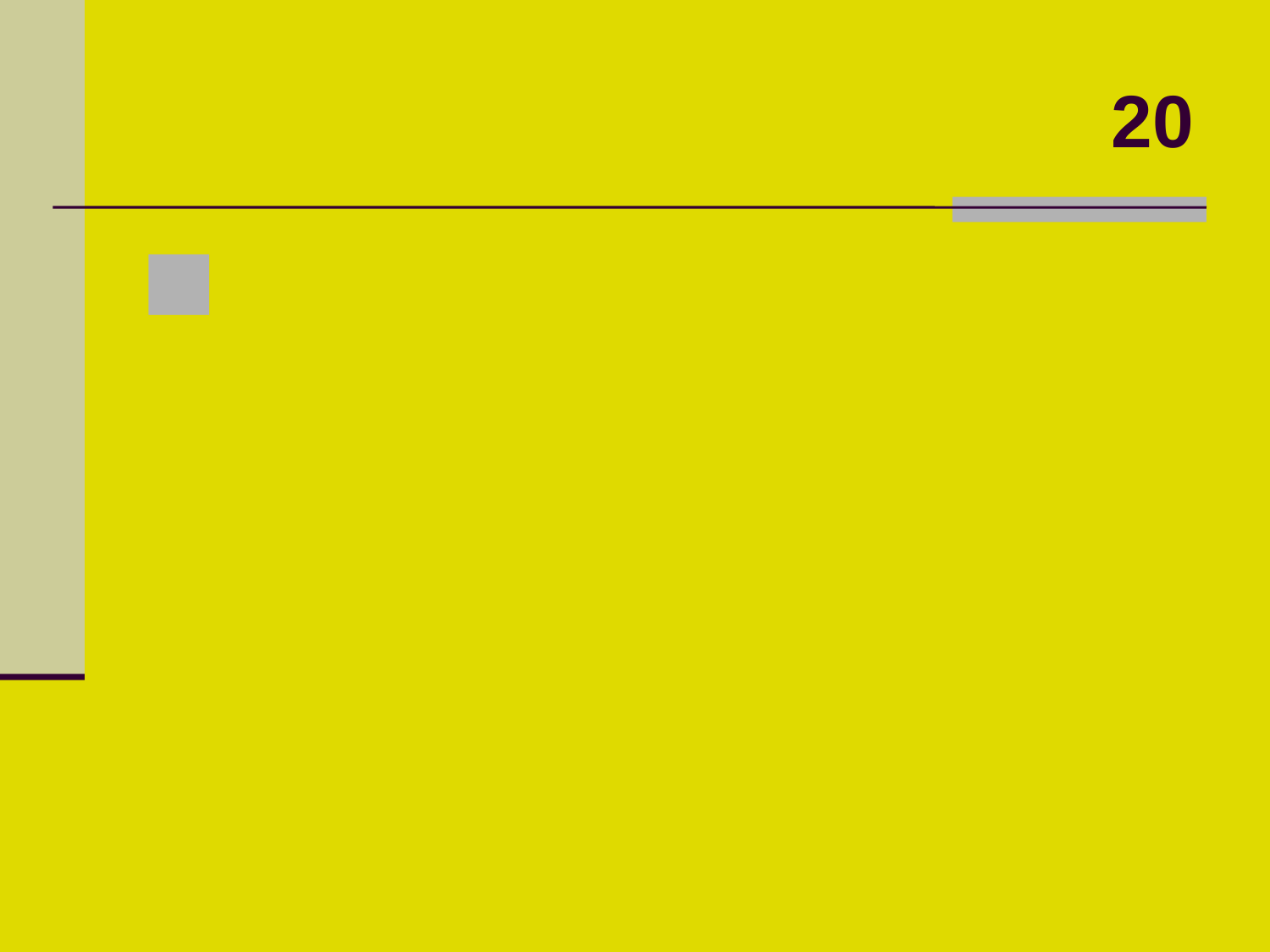

# 20
 Qual a nacionalidade da banda de rock QUEEN?